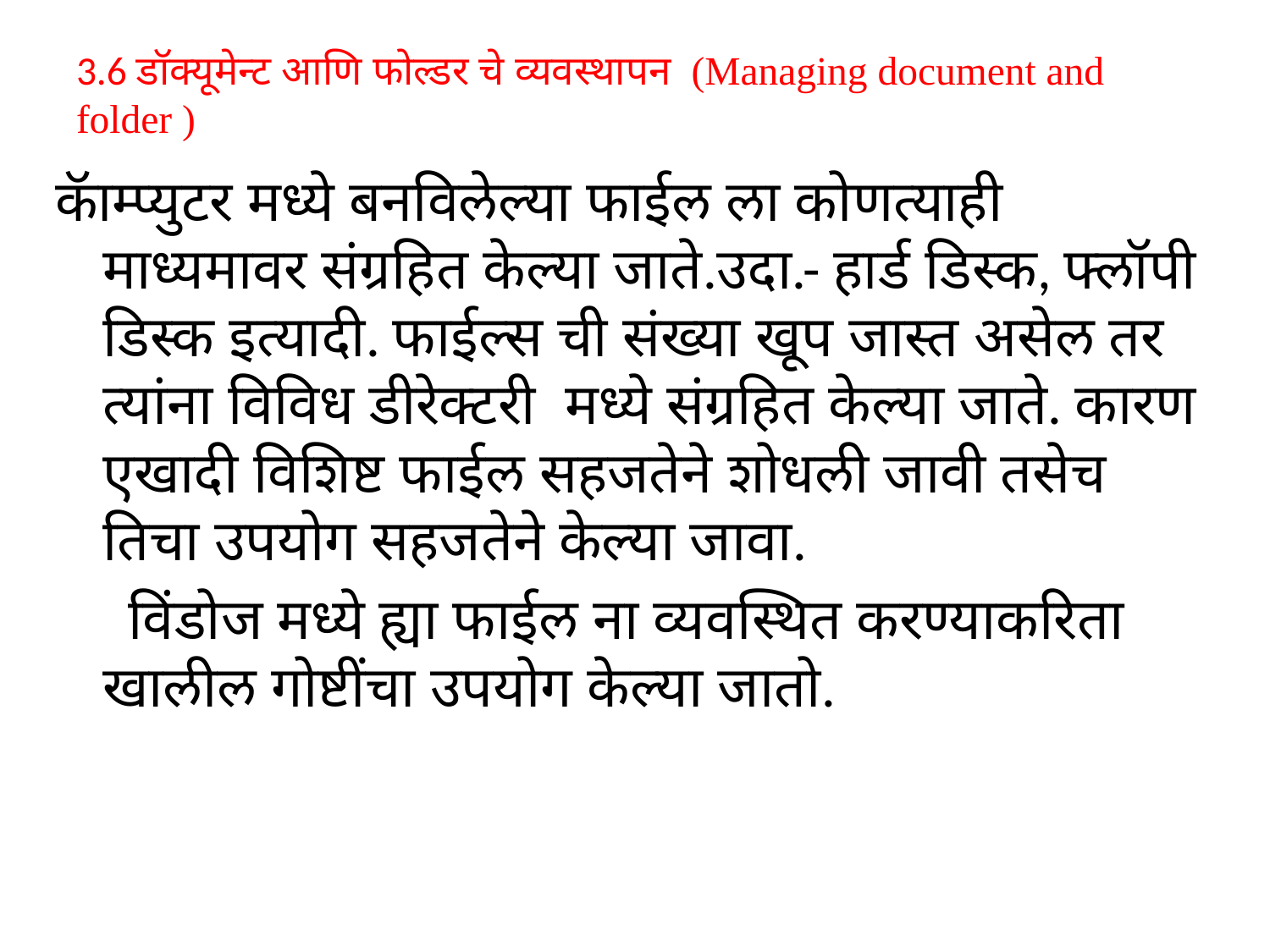

# 3.6 डॉक्यूमेन्ट आणि फोल्डर चे व्यवस्थापन  (Managing document and folder )
कॅाम्प्युटर मध्ये बनविलेल्या फाईल ला कोणत्याही माध्यमावर संग्रहित केल्या जाते.उदा.- हार्ड डिस्क, फ्लॉपी डिस्क इत्यादी. फाईल्स ची संख्या खूप जास्त असेल तर त्यांना विविध डीरेक्टरी  मध्ये संग्रहित केल्या जाते. कारण एखादी विशिष्ट फाईल सहजतेने शोधली जावी तसेच तिचा उपयोग सहजतेने केल्या जावा.
     विंडोज मध्ये ह्या फाईल ना व्यवस्थित करण्याकरिता खालील गोष्टींचा उपयोग केल्या जातो.